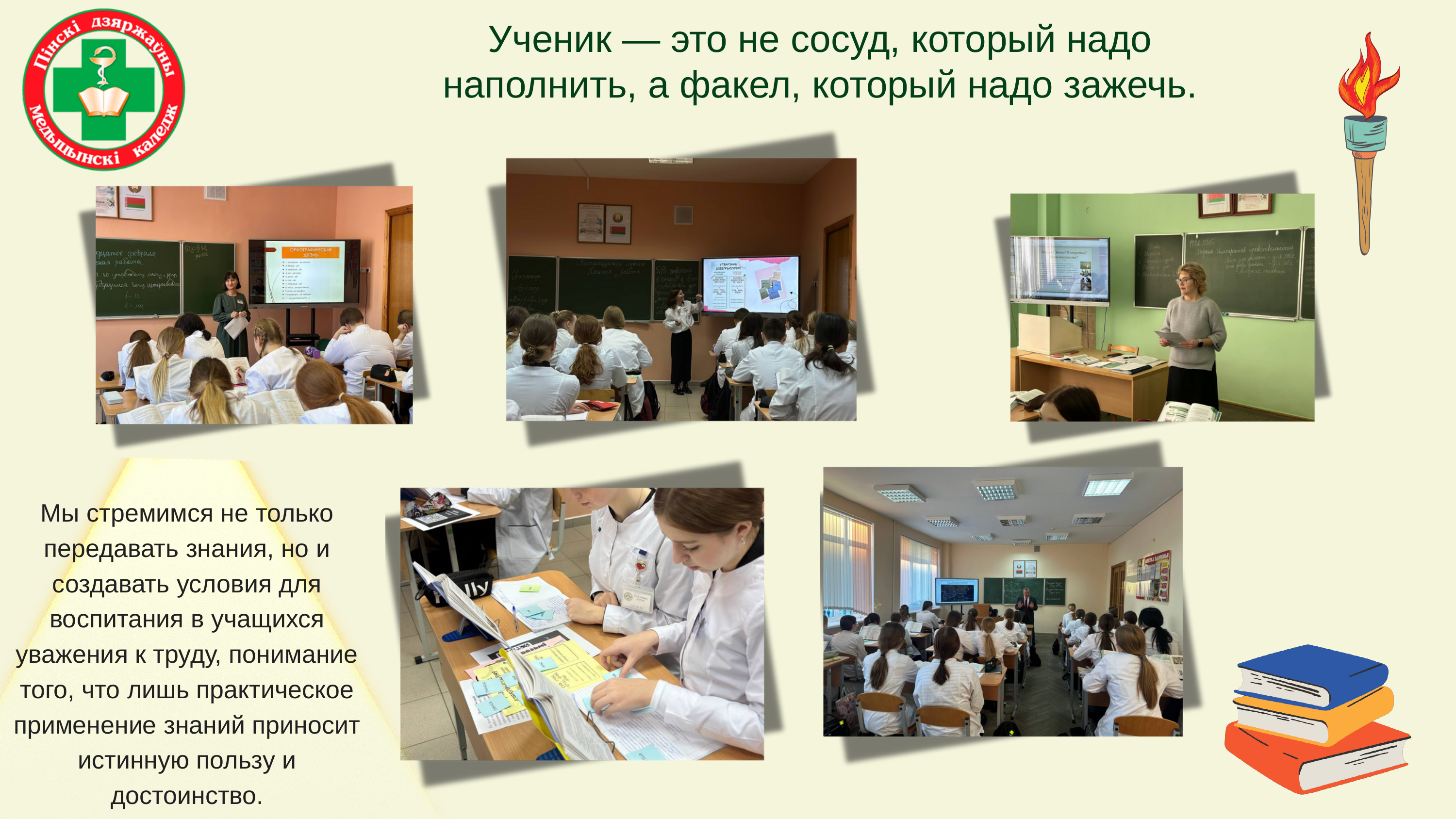

Ученик — это не сосуд, который надо наполнить, а факел, который надо зажечь.

Мы стремимся не только передавать знания, но и создавать условия для воспитания в учащихся уважения к труду, понимание того, что лишь практическое применение знаний приносит истинную пользу и достоинство.